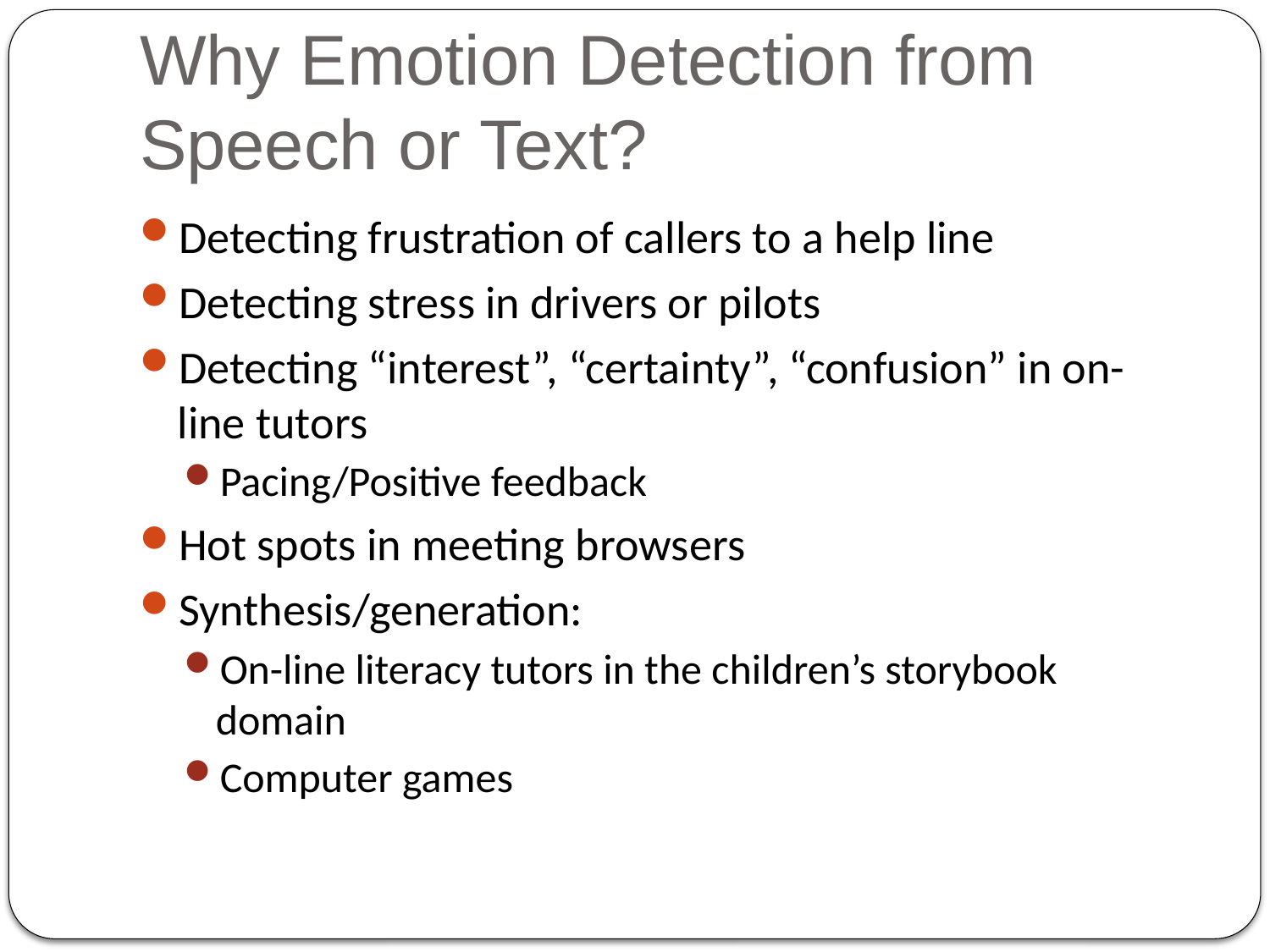

# Why Emotion Detection from  Speech or Text?
Detecting frustration of callers to a help line
Detecting stress in drivers or pilots
Detecting “interest”, “certainty”, “confusion” in on-line tutors
Pacing/Positive feedback
Hot spots in meeting browsers
Synthesis/generation:
On-line literacy tutors in the children’s storybook domain
Computer games